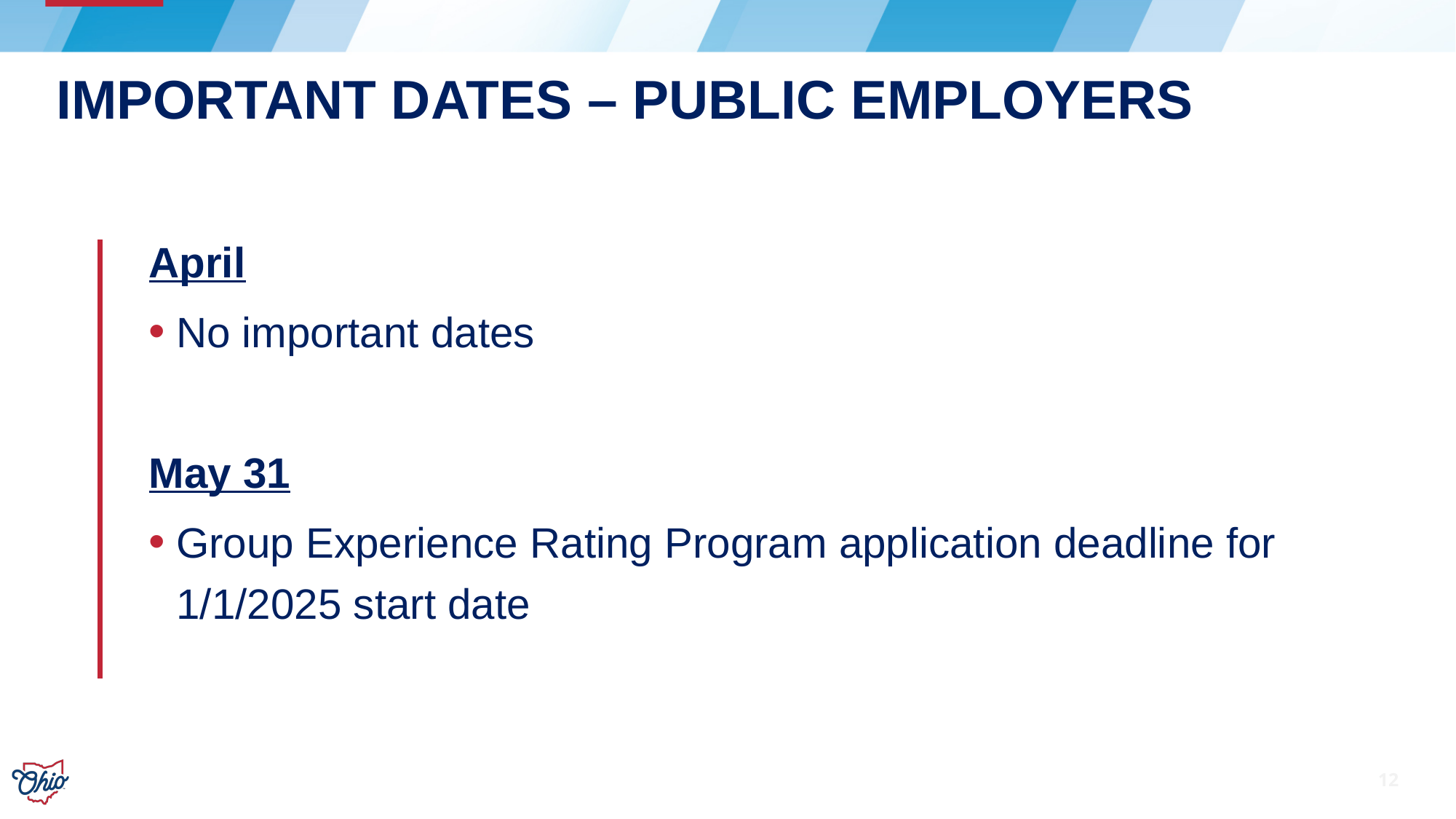

# Important Dates – Public Employers
April
No important dates

May 31
Group Experience Rating Program application deadline for 1/1/2025 start date
12